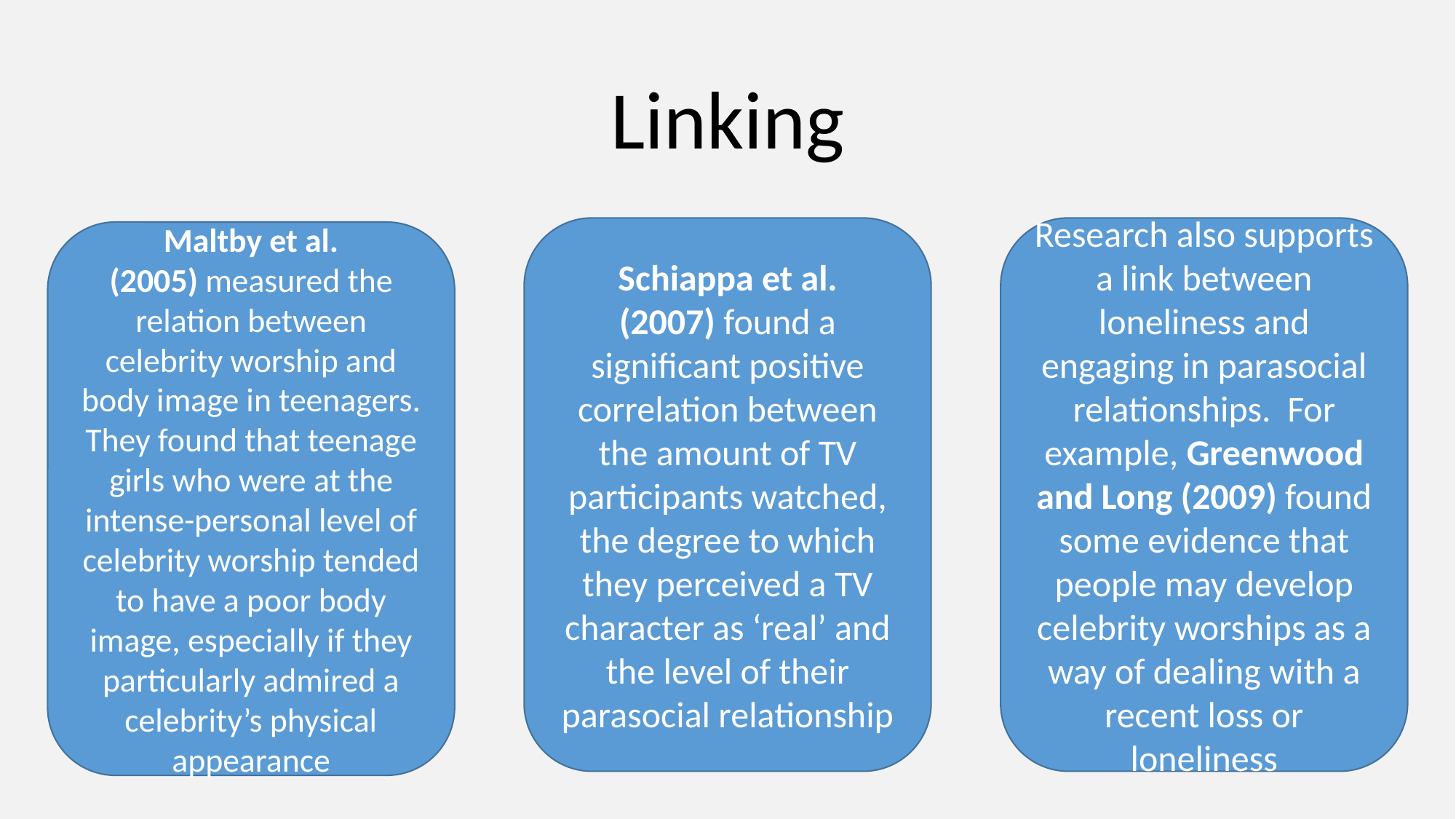

# Linking
Schiappa et al. (2007) found a significant positive correlation between the amount of TV participants watched, the degree to which they perceived a TV character as ‘real’ and the level of their parasocial relationship
Research also supports a link between loneliness and engaging in parasocial relationships.  For example, Greenwood and Long (2009) found some evidence that people may develop celebrity worships as a way of dealing with a recent loss or loneliness
Maltby et al. (2005) measured the relation between celebrity worship and body image in teenagers. They found that teenage girls who were at the intense-personal level of celebrity worship tended to have a poor body image, especially if they particularly admired a celebrity’s physical appearance